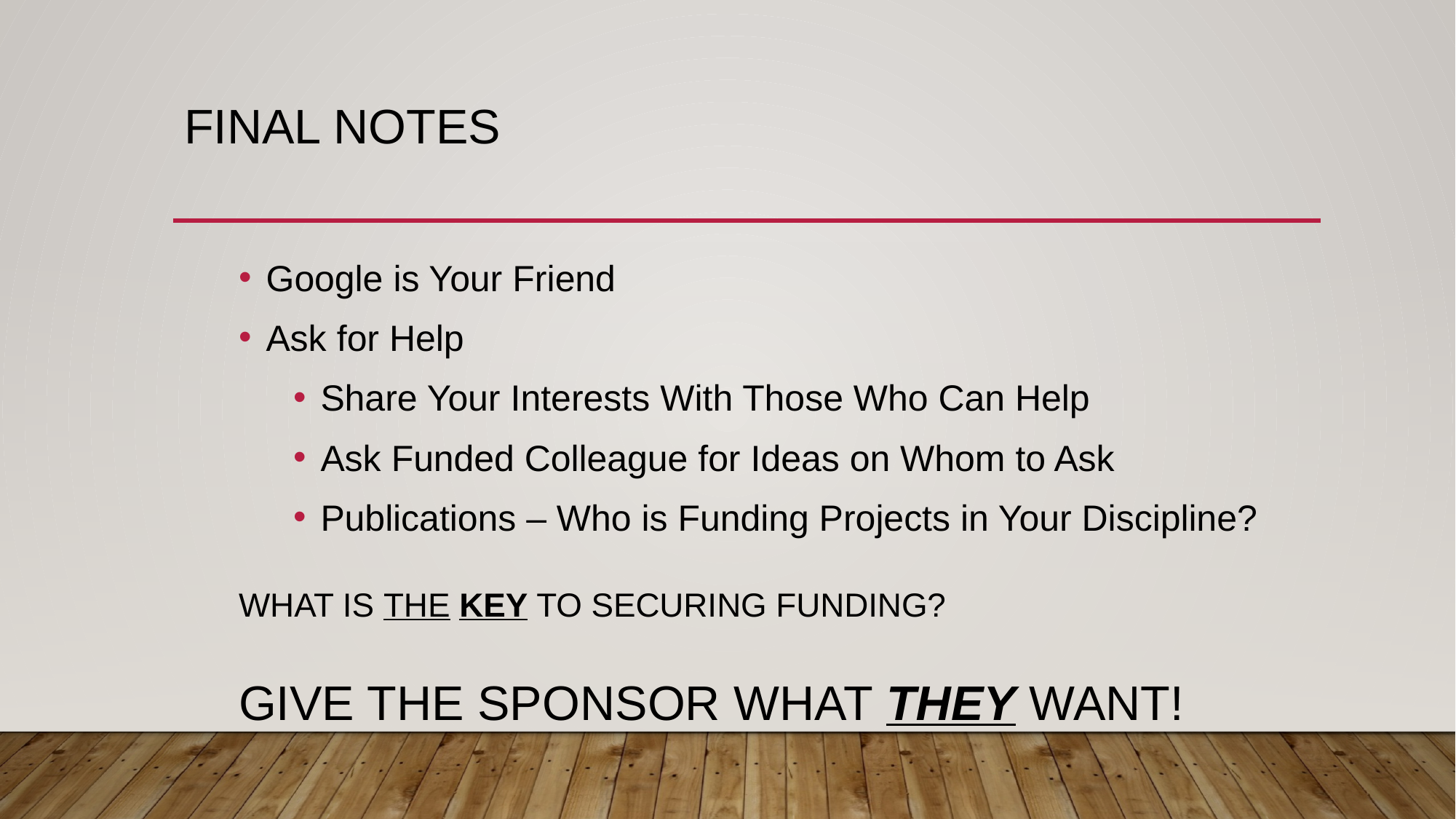

# FINal notes
Google is Your Friend
Ask for Help
Share Your Interests With Those Who Can Help
Ask Funded Colleague for Ideas on Whom to Ask
Publications – Who is Funding Projects in Your Discipline?

WHAT IS THE KEY TO SECURING FUNDING?

GIVE THE SPONSOR WHAT THEY WANT!